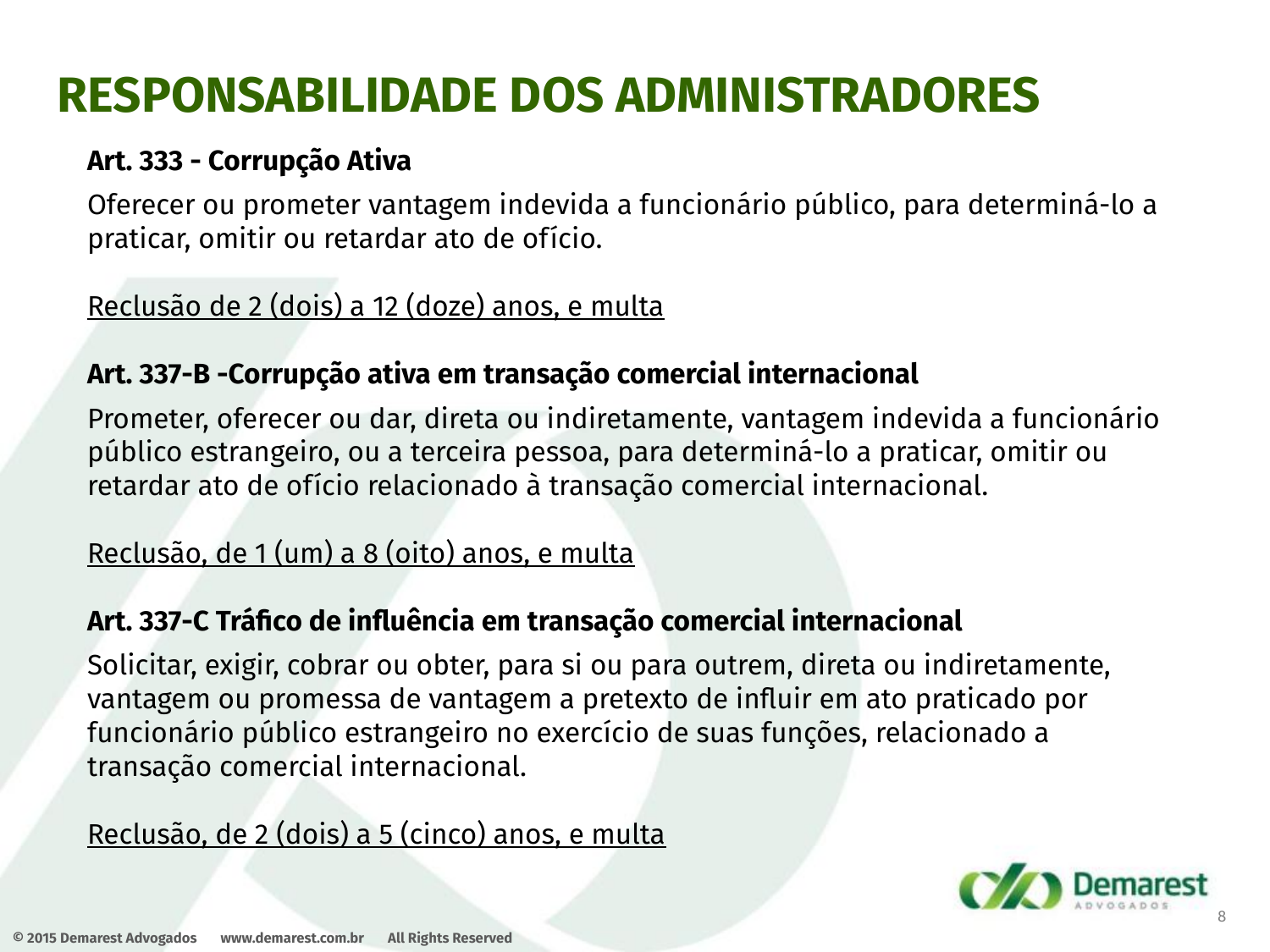

Responsabilidade dos Administradores
Art. 333 - Corrupção Ativa
Oferecer ou prometer vantagem indevida a funcionário público, para determiná-lo a praticar, omitir ou retardar ato de ofício.

Reclusão de 2 (dois) a 12 (doze) anos, e multa

Art. 337-B -Corrupção ativa em transação comercial internacional
Prometer, oferecer ou dar, direta ou indiretamente, vantagem indevida a funcionário público estrangeiro, ou a terceira pessoa, para determiná-lo a praticar, omitir ou retardar ato de ofício relacionado à transação comercial internacional.

Reclusão, de 1 (um) a 8 (oito) anos, e multa

Art. 337-C Tráfico de influência em transação comercial internacional
Solicitar, exigir, cobrar ou obter, para si ou para outrem, direta ou indiretamente, vantagem ou promessa de vantagem a pretexto de influir em ato praticado por funcionário público estrangeiro no exercício de suas funções, relacionado a transação comercial internacional.

Reclusão, de 2 (dois) a 5 (cinco) anos, e multa

8